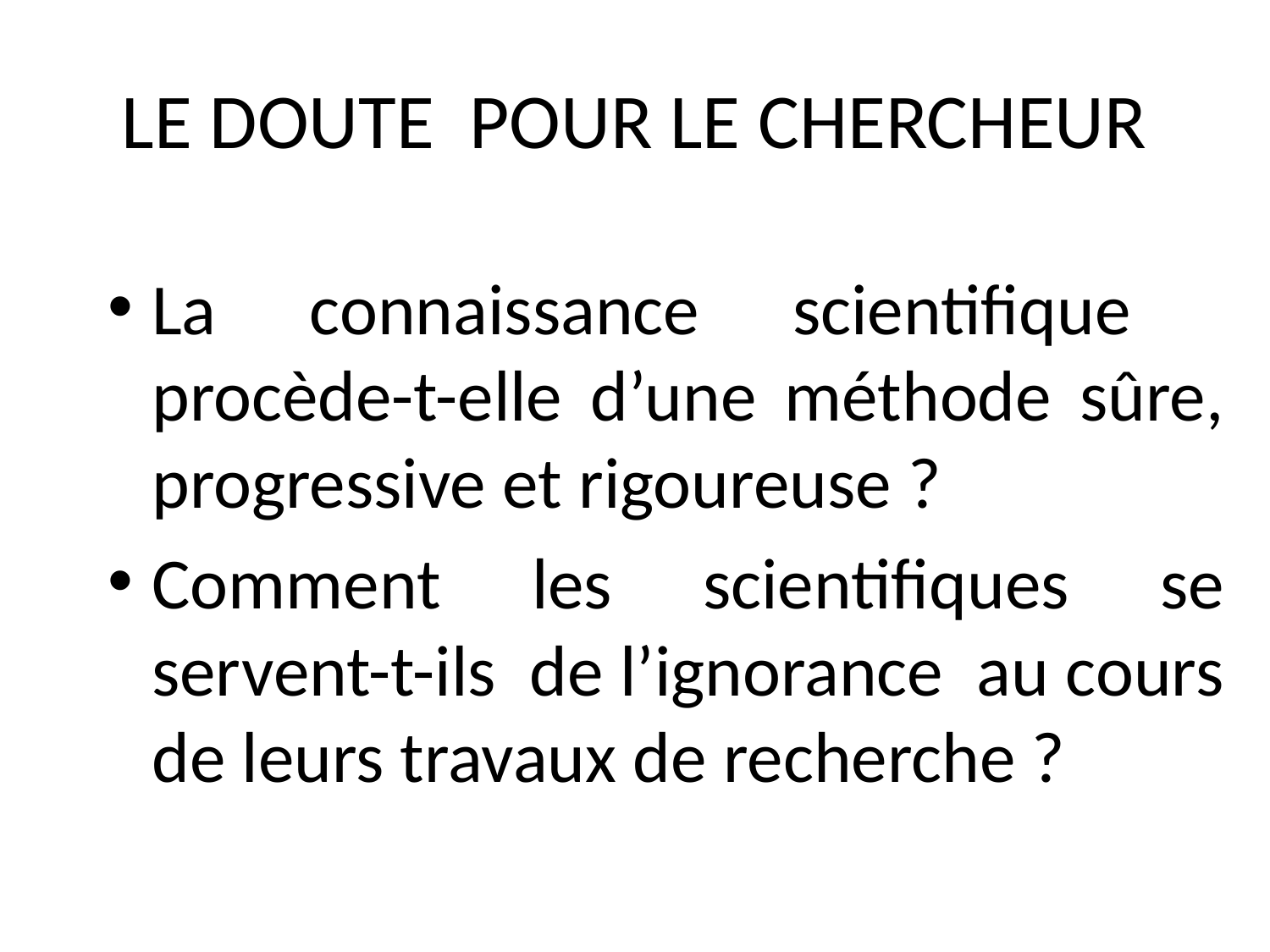

# LE DOUTE  POUR LE CHERCHEUR
La connaissance scientifique  procède-t-elle d’une méthode sûre, progressive et rigoureuse ?
Comment les scientifiques se servent-t-ils  de l’ignorance  au cours de leurs travaux de recherche ?